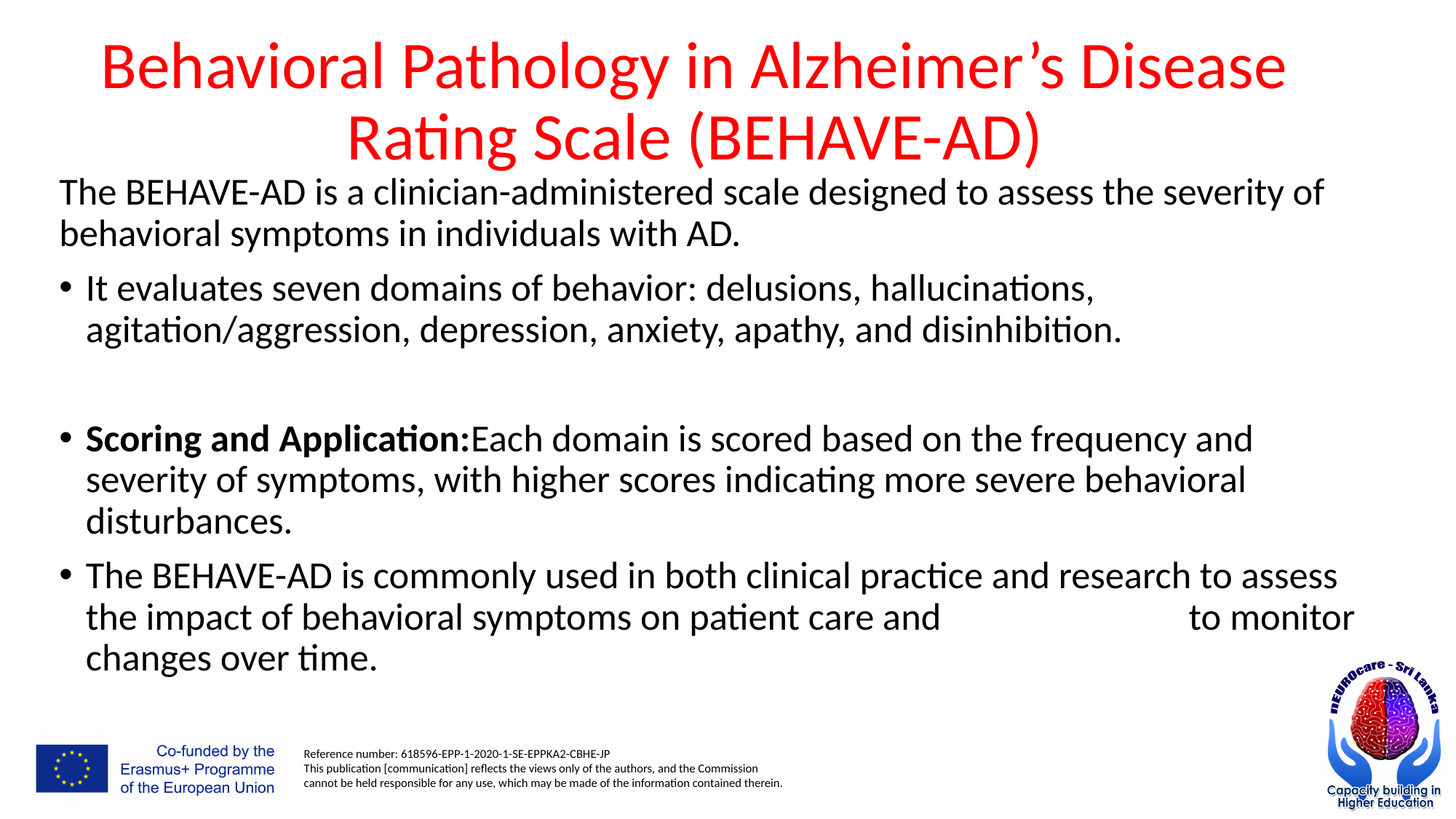

# Behavioral Pathology in Alzheimer’s Disease Rating Scale (BEHAVE-AD)
The BEHAVE-AD is a clinician-administered scale designed to assess the severity of behavioral symptoms in individuals with AD.
It evaluates seven domains of behavior: delusions, hallucinations, agitation/aggression, depression, anxiety, apathy, and disinhibition.

Scoring and Application:Each domain is scored based on the frequency and severity of symptoms, with higher scores indicating more severe behavioral disturbances.
The BEHAVE-AD is commonly used in both clinical practice and research to assess the impact of behavioral symptoms on patient care and                             to monitor changes over time.